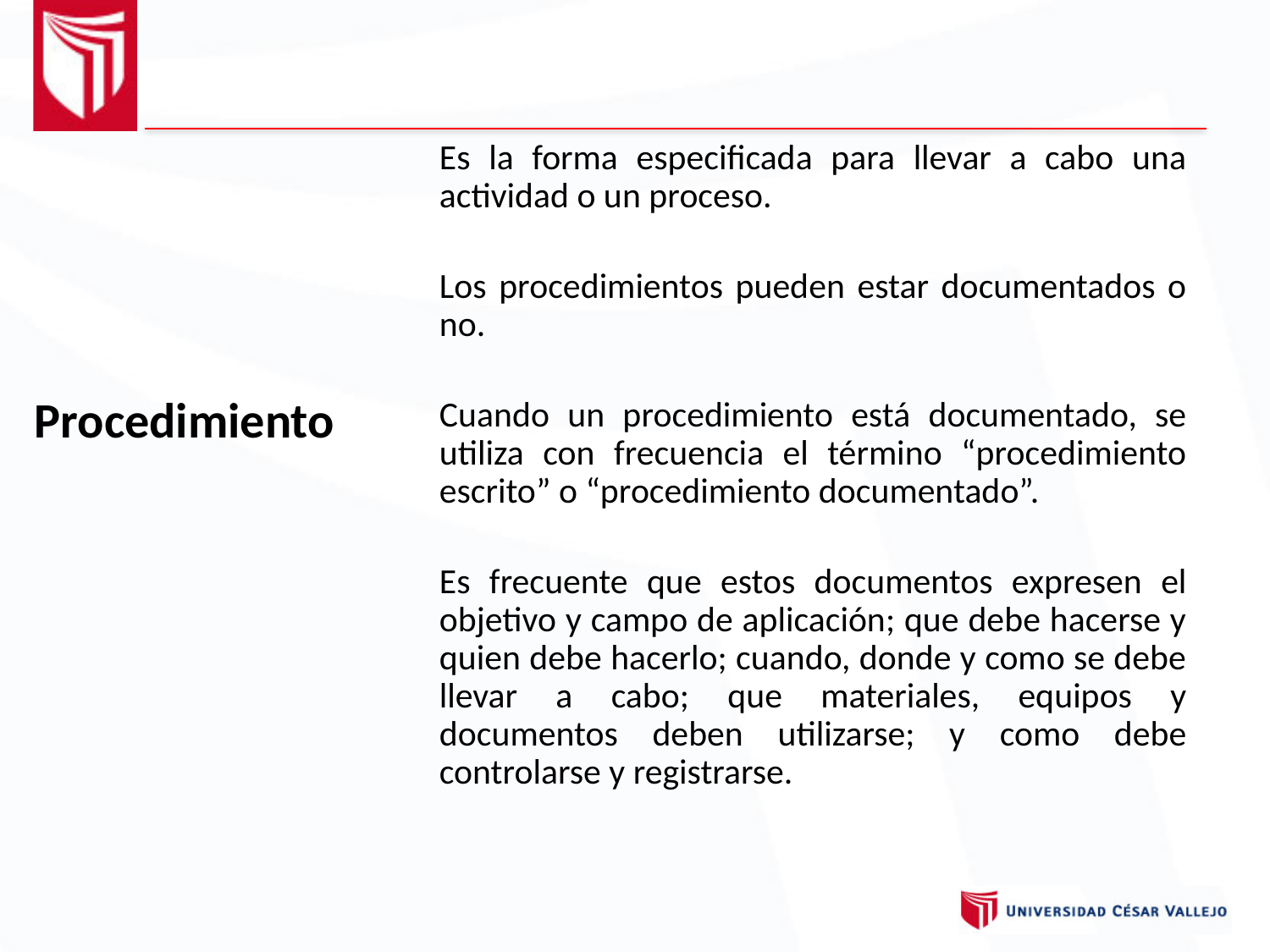

Es la forma especificada para llevar a cabo una actividad o un proceso.

Los procedimientos pueden estar documentados o no.

Cuando un procedimiento está documentado, se utiliza con frecuencia el término “procedimiento escrito” o “procedimiento documentado”.

Es frecuente que estos documentos expresen el objetivo y campo de aplicación; que debe hacerse y quien debe hacerlo; cuando, donde y como se debe llevar a cabo; que materiales, equipos y documentos deben utilizarse; y como debe controlarse y registrarse.
Procedimiento